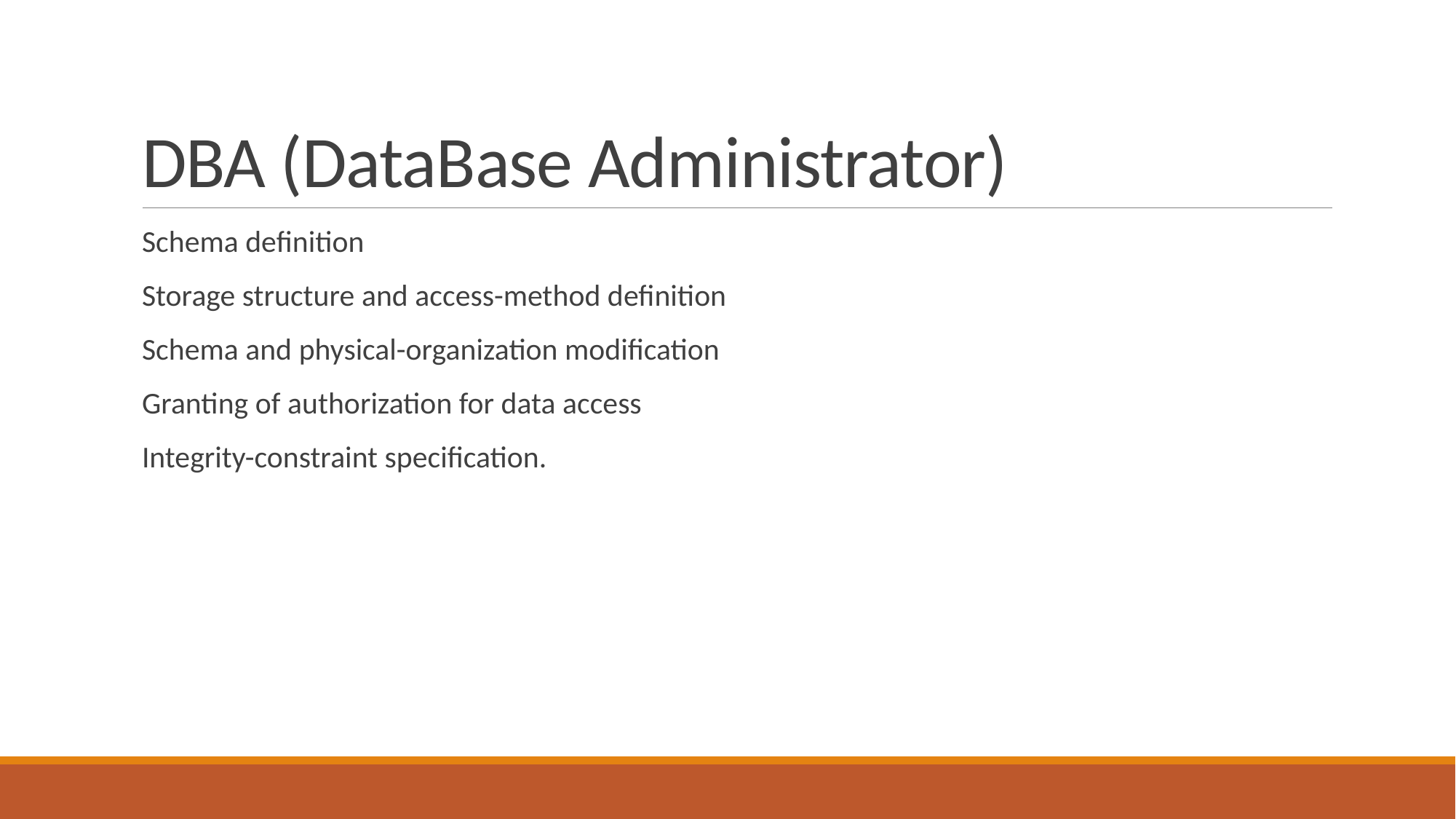

# DBA (DataBase Administrator)
Schema definition
Storage structure and access-method definition
Schema and physical-organization modification
Granting of authorization for data access
Integrity-constraint specification.